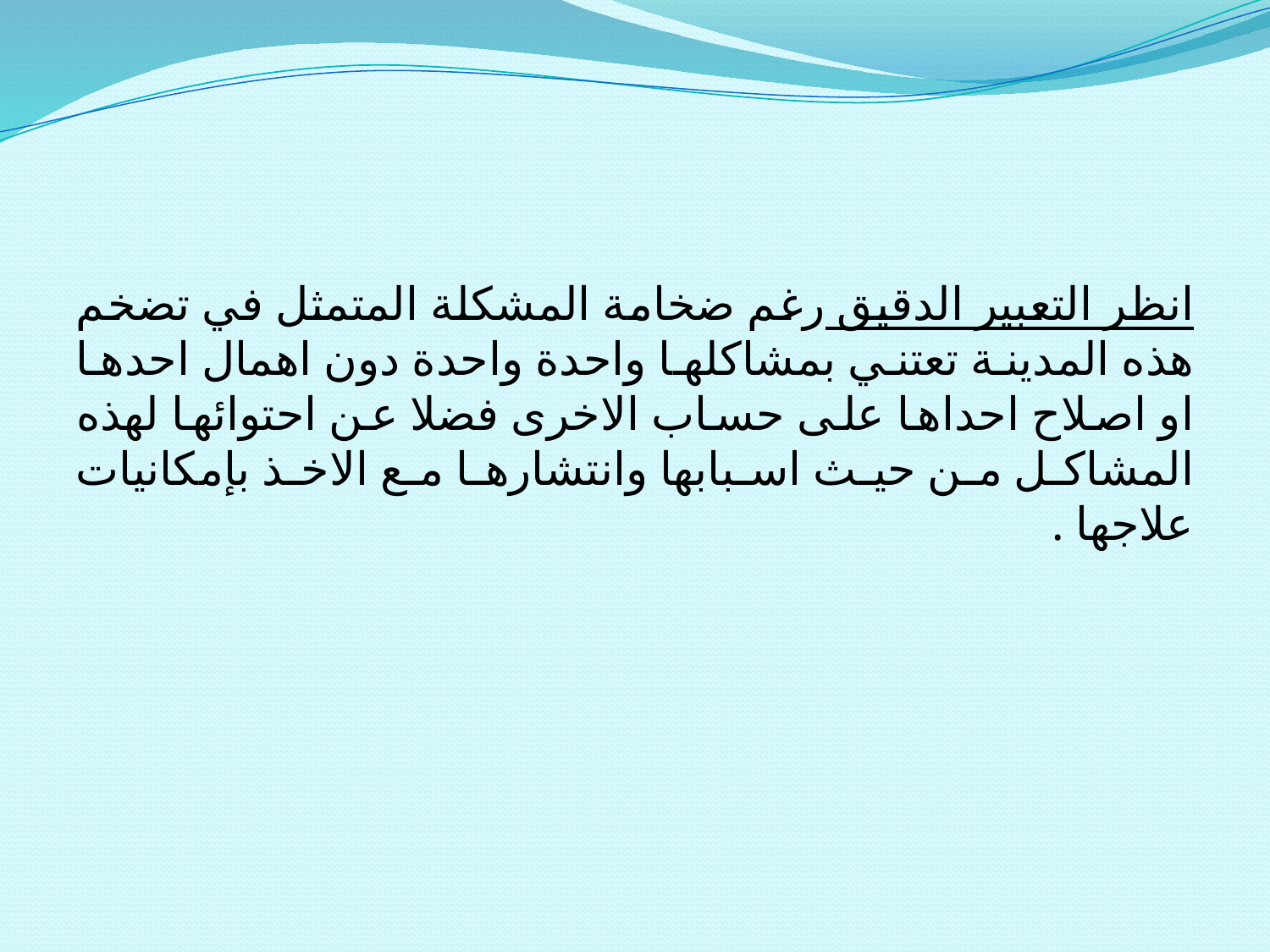

انظر التعبير الدقيق رغم ضخامة المشكلة المتمثل في تضخم هذه المدينة تعتني بمشاكلها واحدة واحدة دون اهمال احدها او اصلاح احداها على حساب الاخرى فضلا عن احتوائها لهذه المشاكل من حيث اسبابها وانتشارها مع الاخذ بإمكانيات علاجها .